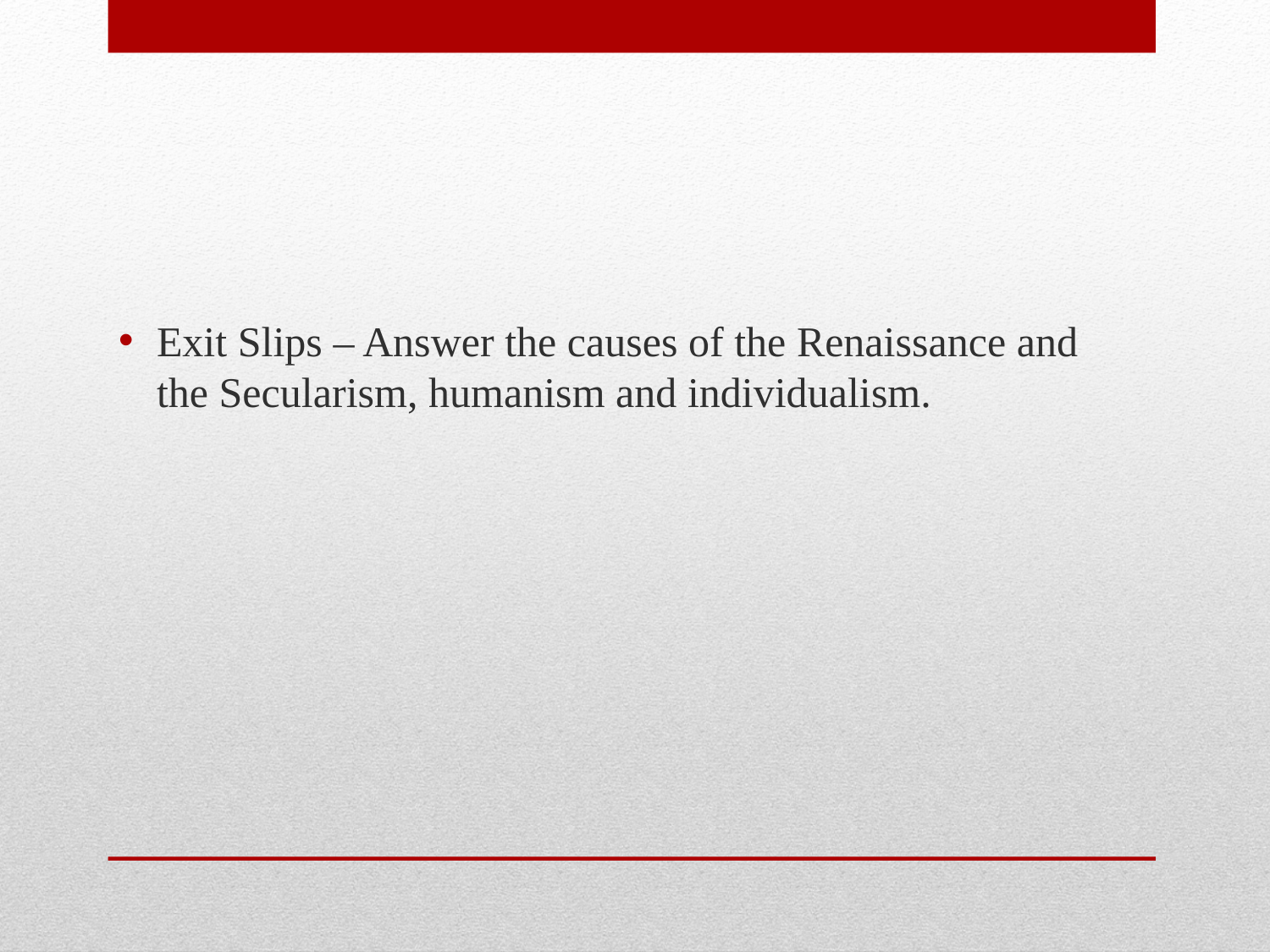

Exit Slips – Answer the causes of the Renaissance and the Secularism, humanism and individualism.
#